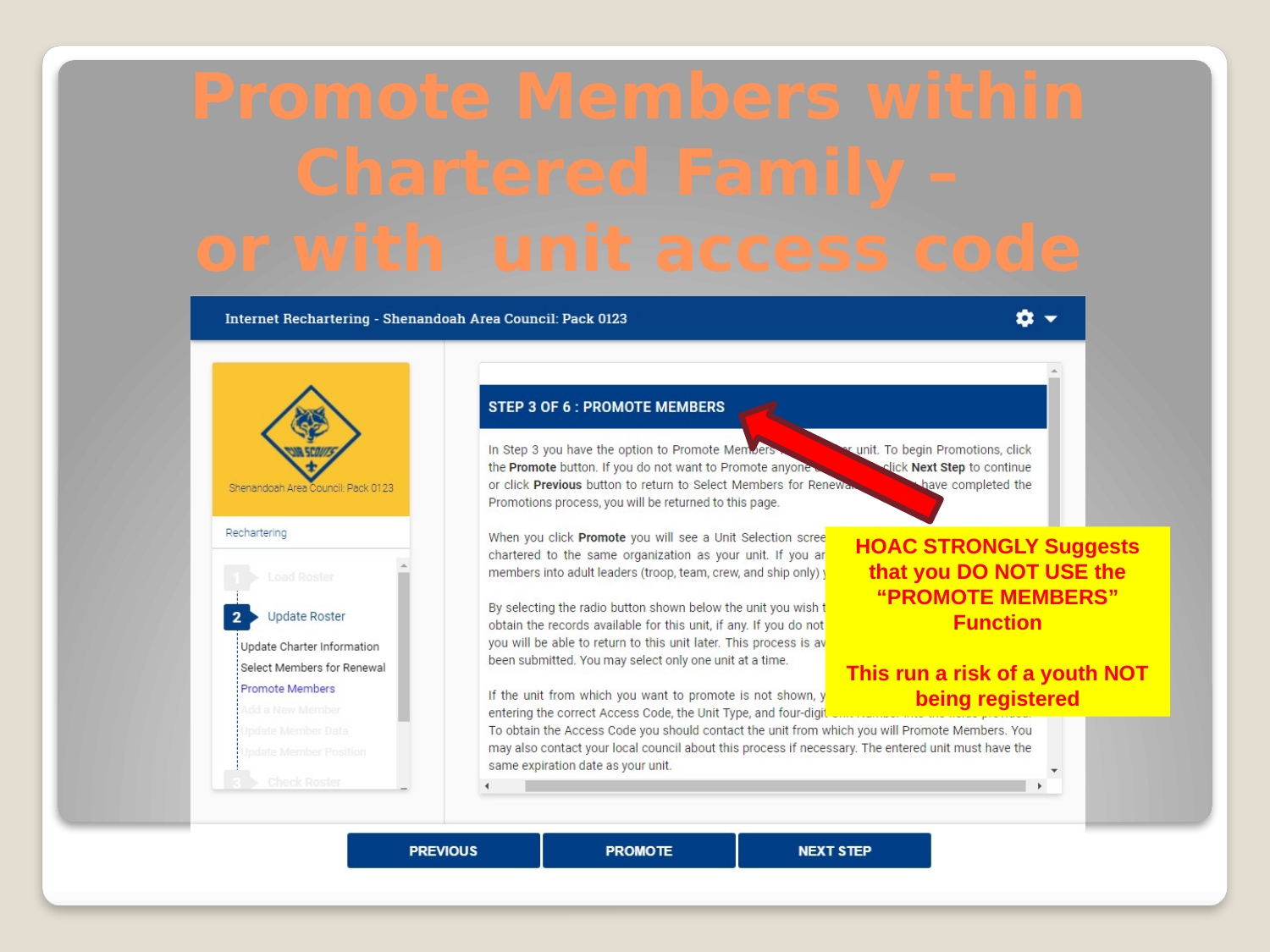

# Promote Members within Chartered Family – or with  unit access code

HOAC STRONGLY Suggests that you DO NOT USE the “PROMOTE MEMBERS” Function

This run a risk of a youth NOT being registered